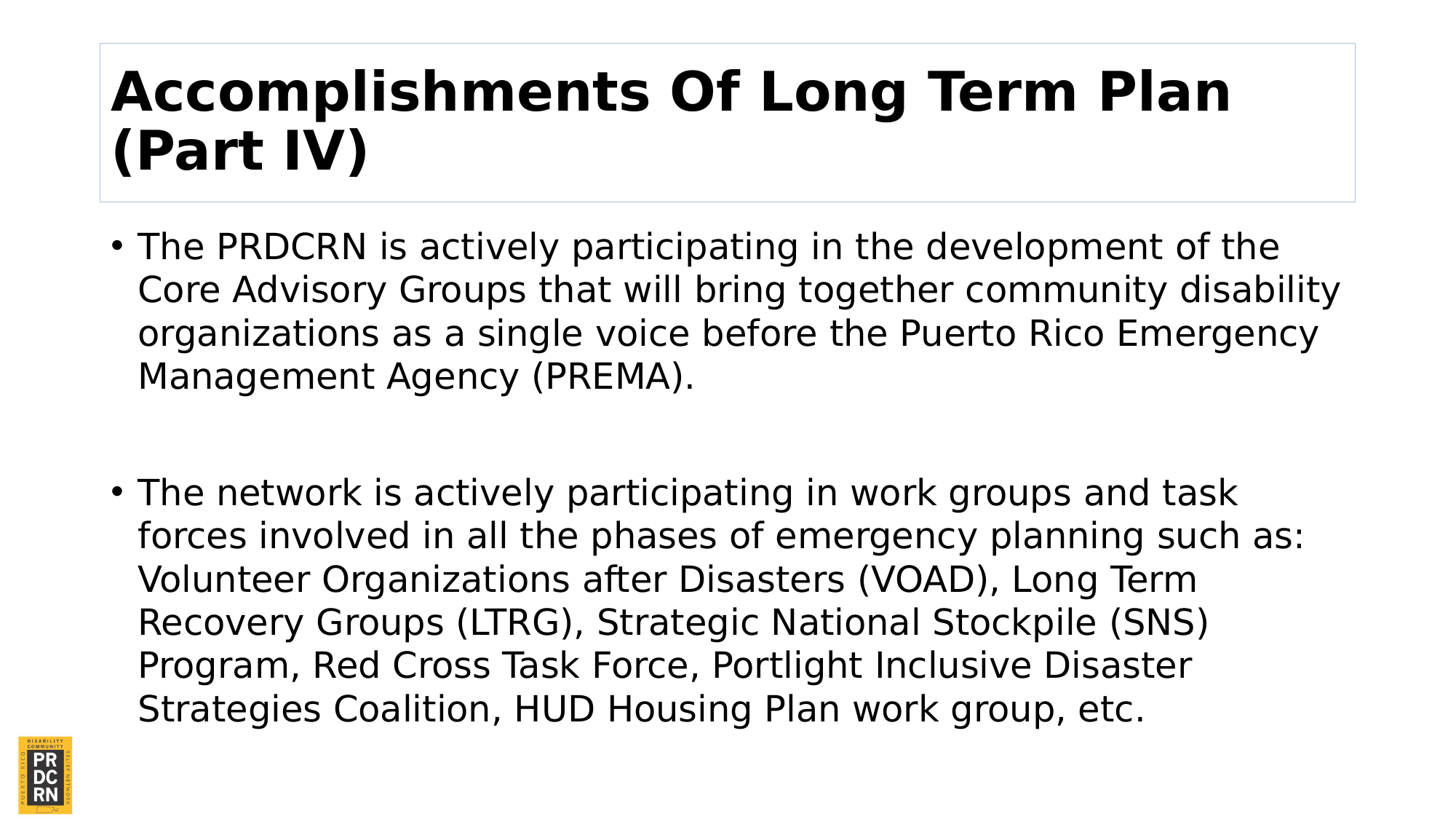

# Accomplishments Of Long Term Plan (Part IV)
The PRDCRN is actively participating in the development of the Core Advisory Groups that will bring together community disability organizations as a single voice before the Puerto Rico Emergency Management Agency (PREMA).

The network is actively participating in work groups and task forces involved in all the phases of emergency planning such as: Volunteer Organizations after Disasters (VOAD), Long Term Recovery Groups (LTRG), Strategic National Stockpile (SNS) Program, Red Cross Task Force, Portlight Inclusive Disaster Strategies Coalition, HUD Housing Plan work group, etc.